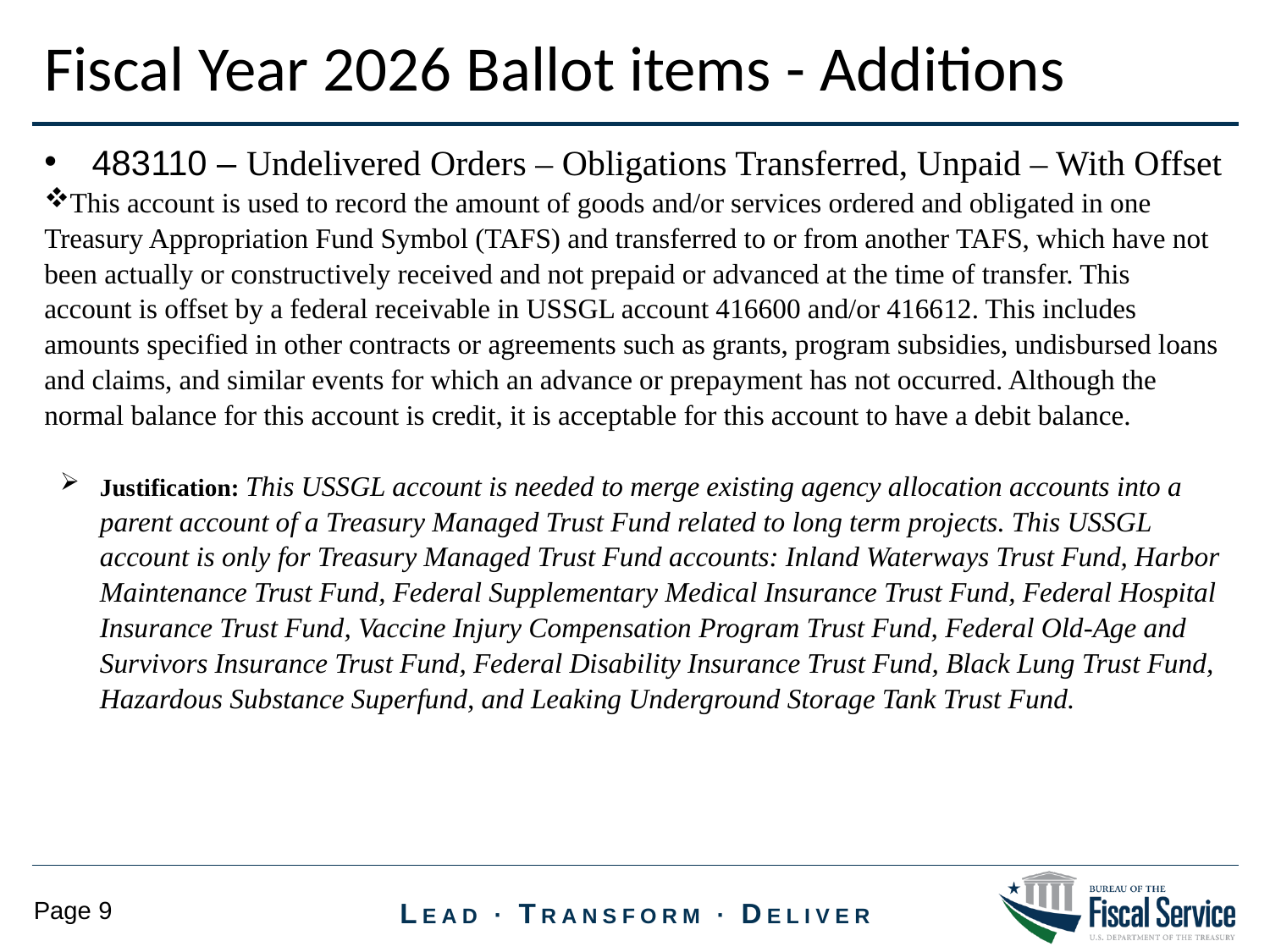

Fiscal Year 2026 Ballot items - Additions
483110 – Undelivered Orders – Obligations Transferred, Unpaid – With Offset
This account is used to record the amount of goods and/or services ordered and obligated in one Treasury Appropriation Fund Symbol (TAFS) and transferred to or from another TAFS, which have not been actually or constructively received and not prepaid or advanced at the time of transfer. This account is offset by a federal receivable in USSGL account 416600 and/or 416612. This includes amounts specified in other contracts or agreements such as grants, program subsidies, undisbursed loans and claims, and similar events for which an advance or prepayment has not occurred. Although the normal balance for this account is credit, it is acceptable for this account to have a debit balance.
Justification: This USSGL account is needed to merge existing agency allocation accounts into a parent account of a Treasury Managed Trust Fund related to long term projects. This USSGL account is only for Treasury Managed Trust Fund accounts: Inland Waterways Trust Fund, Harbor Maintenance Trust Fund, Federal Supplementary Medical Insurance Trust Fund, Federal Hospital Insurance Trust Fund, Vaccine Injury Compensation Program Trust Fund, Federal Old-Age and Survivors Insurance Trust Fund, Federal Disability Insurance Trust Fund, Black Lung Trust Fund, Hazardous Substance Superfund, and Leaking Underground Storage Tank Trust Fund.